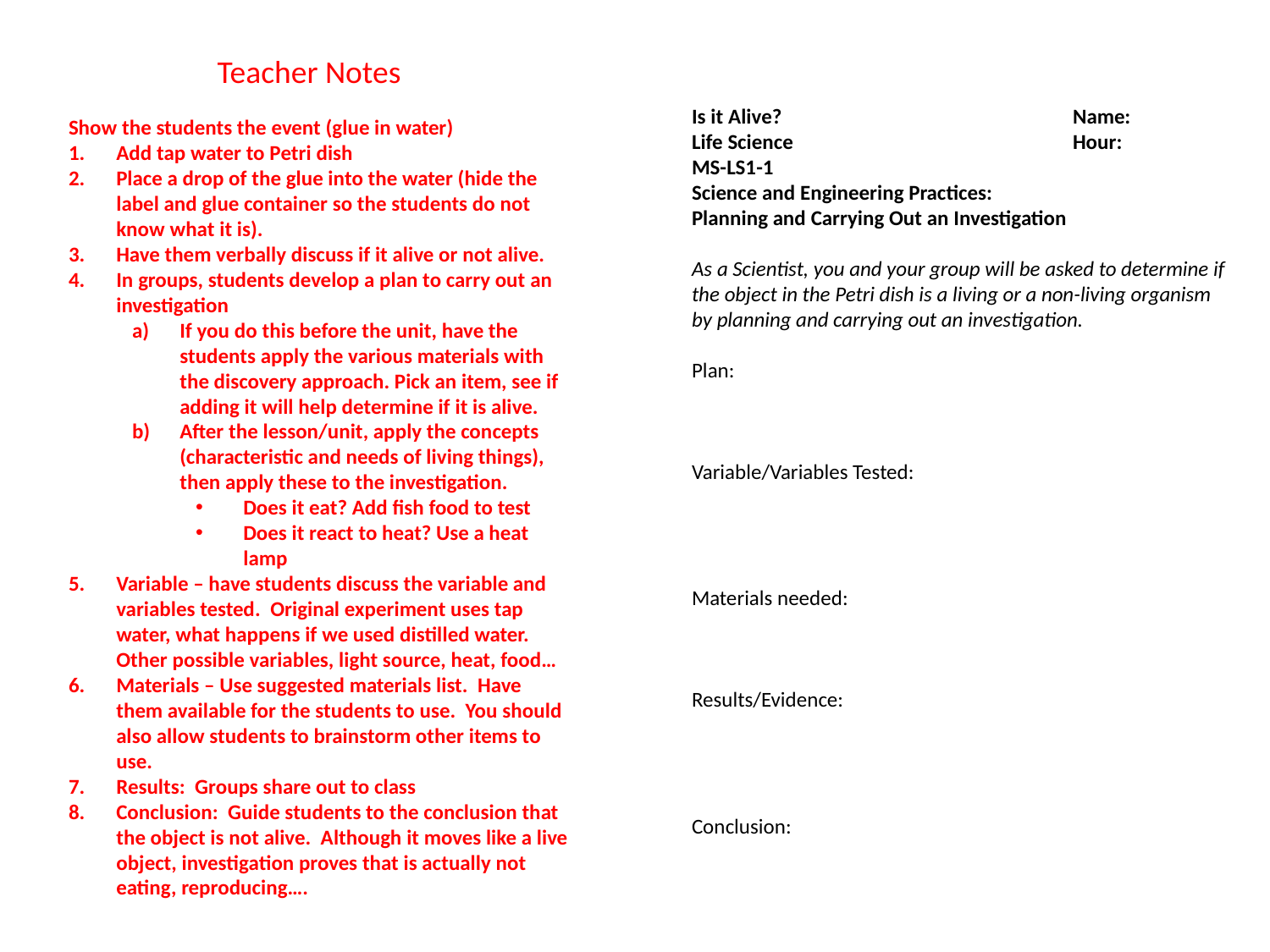

Teacher Notes
Is it Alive?			Name:
Life Science			Hour:
MS-LS1-1
Science and Engineering Practices:
Planning and Carrying Out an Investigation

As a Scientist, you and your group will be asked to determine if the object in the Petri dish is a living or a non-living organism by planning and carrying out an investigation.

Plan:

Variable/Variables Tested:

Materials needed:

Results/Evidence:

Conclusion:
Show the students the event (glue in water)
Add tap water to Petri dish
Place a drop of the glue into the water (hide the label and glue container so the students do not know what it is).
Have them verbally discuss if it alive or not alive.
In groups, students develop a plan to carry out an investigation
If you do this before the unit, have the students apply the various materials with the discovery approach. Pick an item, see if adding it will help determine if it is alive.
After the lesson/unit, apply the concepts (characteristic and needs of living things), then apply these to the investigation.
Does it eat? Add fish food to test
Does it react to heat? Use a heat lamp
Variable – have students discuss the variable and variables tested.  Original experiment uses tap water, what happens if we used distilled water.  Other possible variables, light source, heat, food…
Materials – Use suggested materials list.  Have them available for the students to use.  You should also allow students to brainstorm other items to use.
Results:  Groups share out to class
Conclusion:  Guide students to the conclusion that the object is not alive.  Although it moves like a live object, investigation proves that is actually not eating, reproducing….